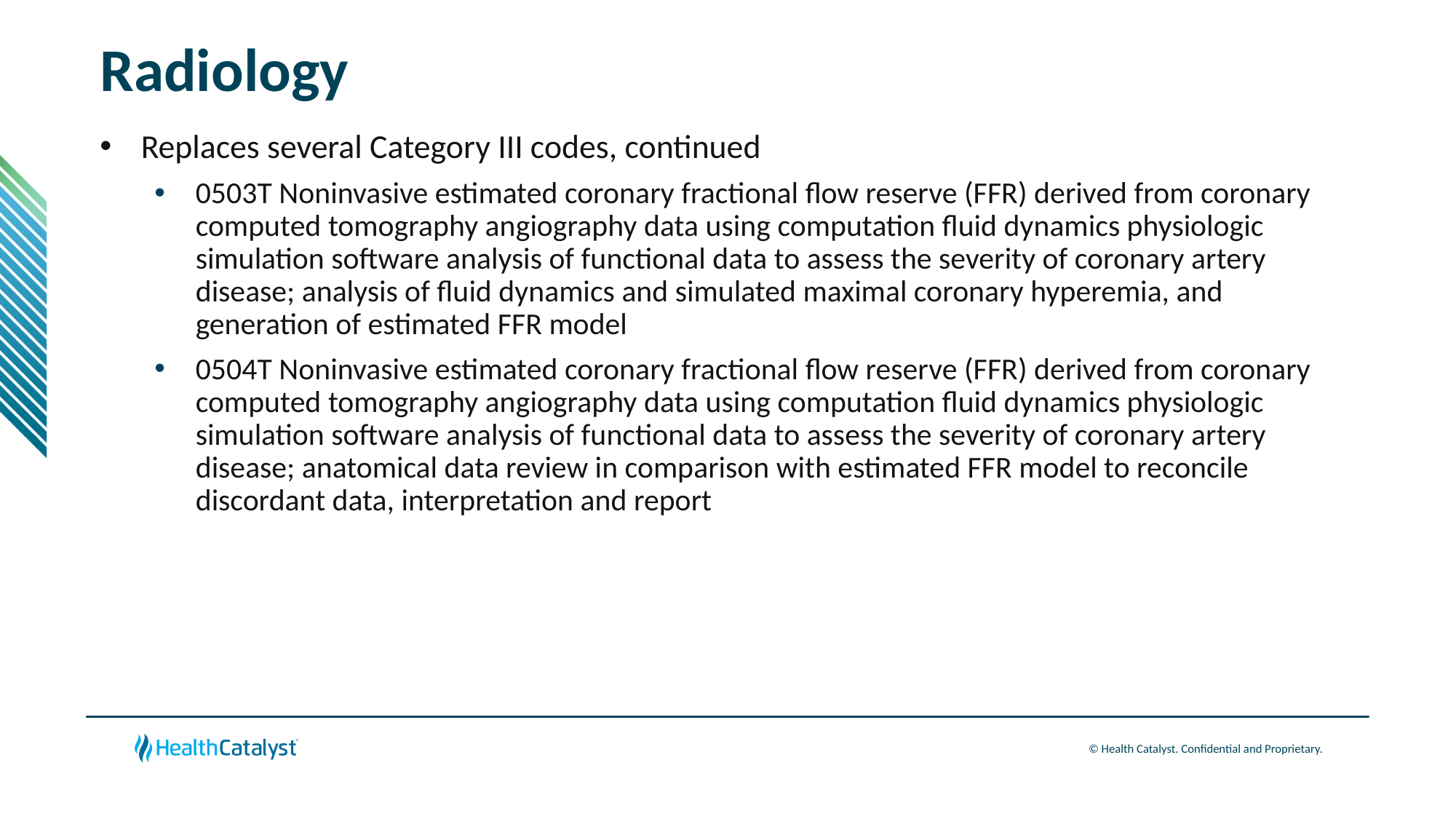

# Radiology
Replaces several Category III codes, continued
0503T Noninvasive estimated coronary fractional flow reserve (FFR) derived from coronary computed tomography angiography data using computation fluid dynamics physiologic simulation software analysis of functional data to assess the severity of coronary artery disease; analysis of fluid dynamics and simulated maximal coronary hyperemia, and generation of estimated FFR model
0504T Noninvasive estimated coronary fractional flow reserve (FFR) derived from coronary computed tomography angiography data using computation fluid dynamics physiologic simulation software analysis of functional data to assess the severity of coronary artery disease; anatomical data review in comparison with estimated FFR model to reconcile discordant data, interpretation and report